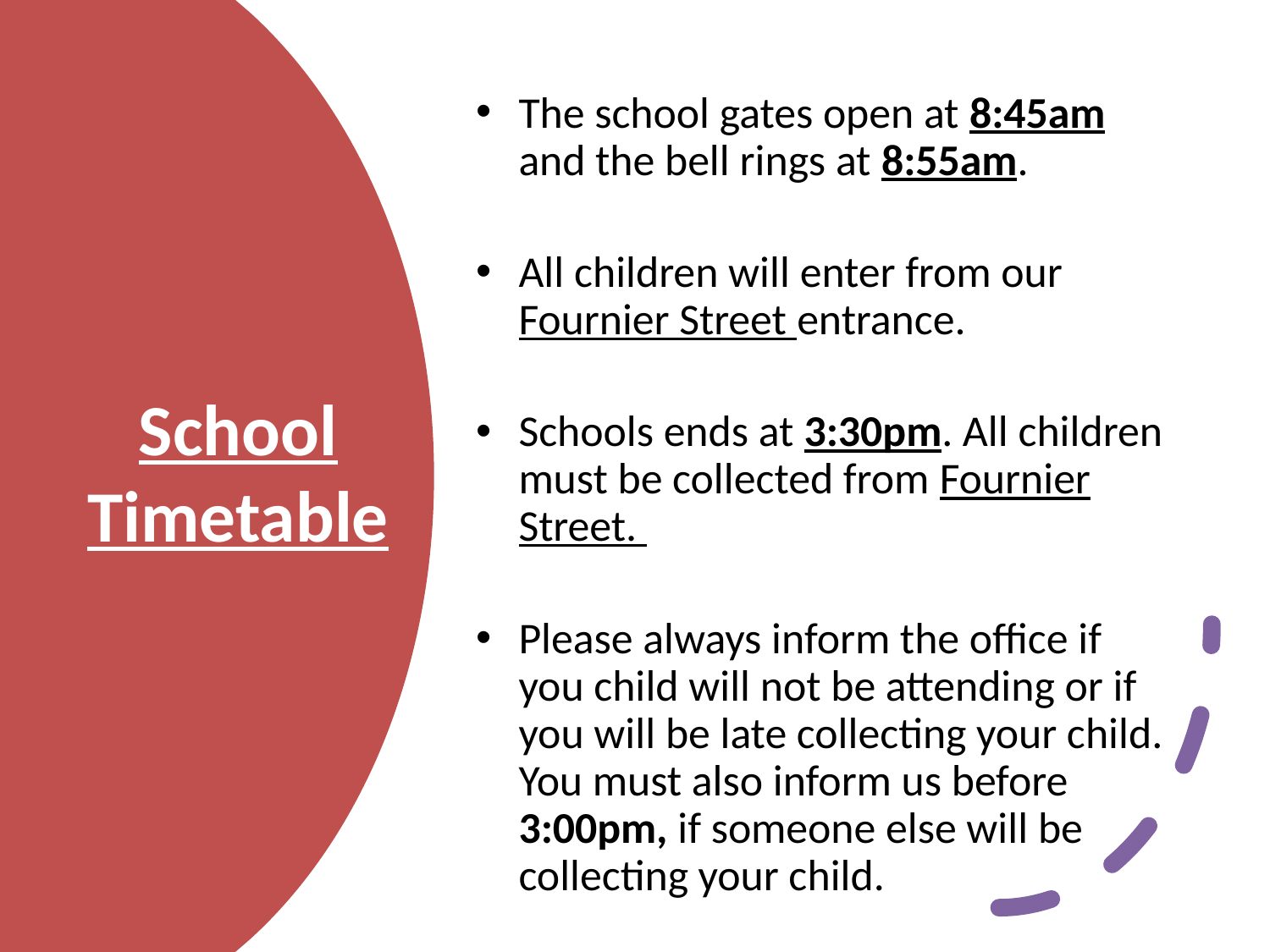

The school gates open at 8:45am and the bell rings at 8:55am.

All children will enter from our Fournier Street entrance.

Schools ends at 3:30pm. All children must be collected from Fournier Street.

Please always inform the office if you child will not be attending or if you will be late collecting your child. You must also inform us before 3:00pm, if someone else will be collecting your child.
# School Timetable